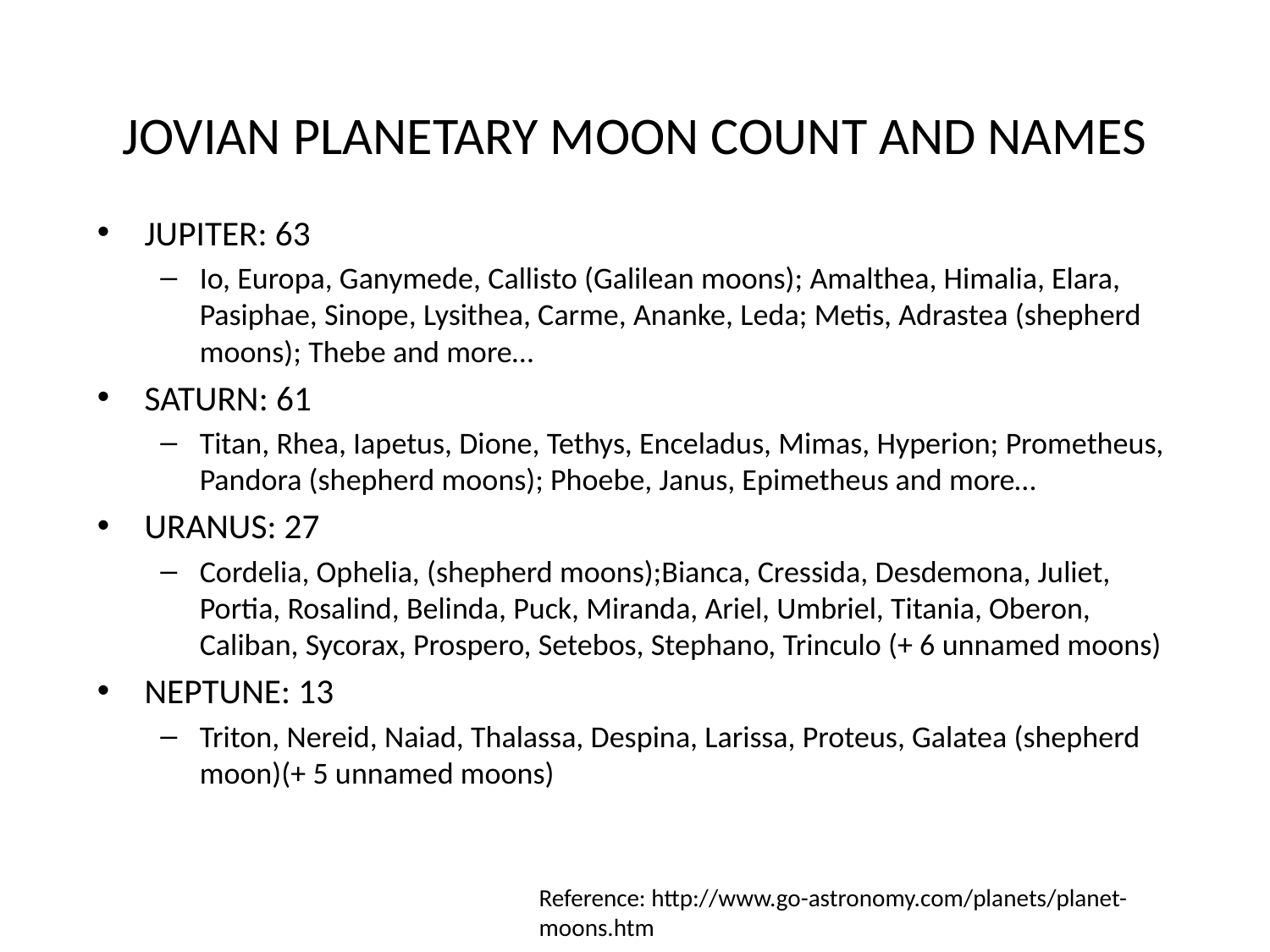

# JOVIAN PLANETARY MOON COUNT AND NAMES
JUPITER: 63
Io, Europa, Ganymede, Callisto (Galilean moons); Amalthea, Himalia, Elara, Pasiphae, Sinope, Lysithea, Carme, Ananke, Leda; Metis, Adrastea (shepherd moons); Thebe and more…
SATURN: 61
Titan, Rhea, Iapetus, Dione, Tethys, Enceladus, Mimas, Hyperion; Prometheus, Pandora (shepherd moons); Phoebe, Janus, Epimetheus and more…
URANUS: 27
Cordelia, Ophelia, (shepherd moons);Bianca, Cressida, Desdemona, Juliet, Portia, Rosalind, Belinda, Puck, Miranda, Ariel, Umbriel, Titania, Oberon, Caliban, Sycorax, Prospero, Setebos, Stephano, Trinculo (+ 6 unnamed moons)
NEPTUNE: 13
Triton, Nereid, Naiad, Thalassa, Despina, Larissa, Proteus, Galatea (shepherd moon)(+ 5 unnamed moons)

Reference: http://www.go-astronomy.com/planets/planet-moons.htm